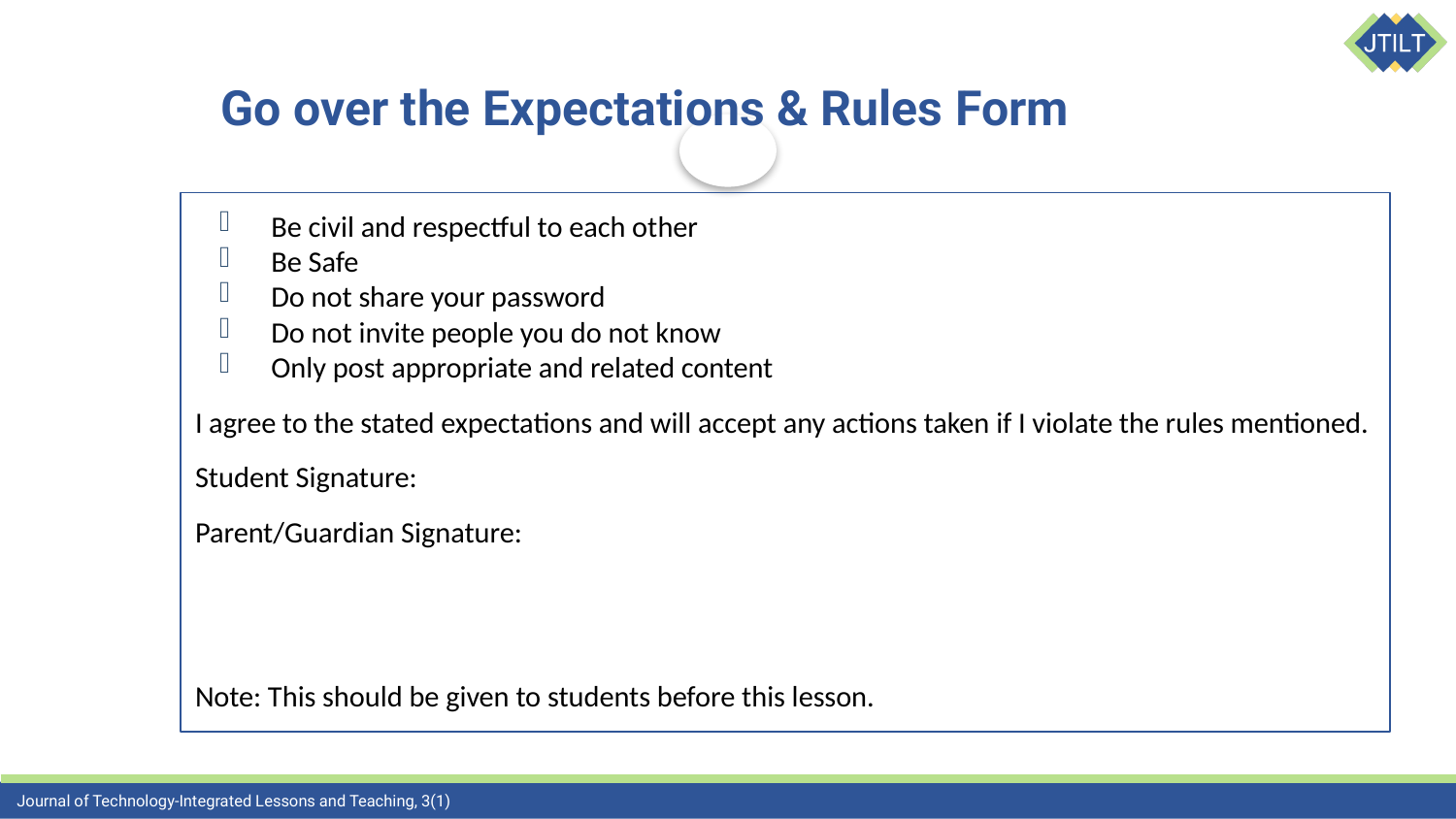

# Go over the Expectations & Rules Form
Be civil and respectful to each other
Be Safe
Do not share your password
Do not invite people you do not know
Only post appropriate and related content
I agree to the stated expectations and will accept any actions taken if I violate the rules mentioned.
Student Signature:
Parent/Guardian Signature:

Note: This should be given to students before this lesson.